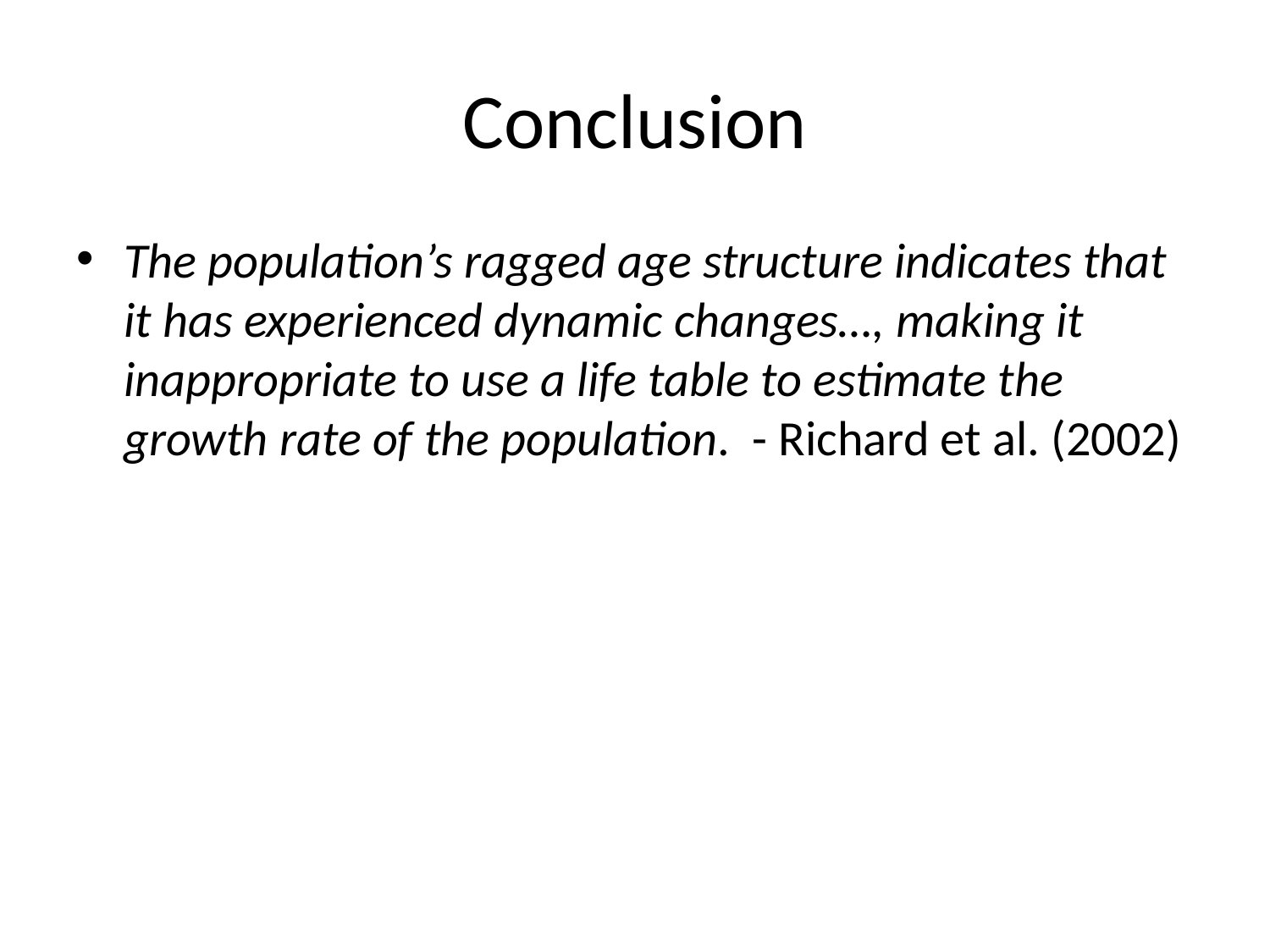

# Conclusion
The population’s ragged age structure indicates that it has experienced dynamic changes…, making it inappropriate to use a life table to estimate the growth rate of the population.  - Richard et al. (2002)